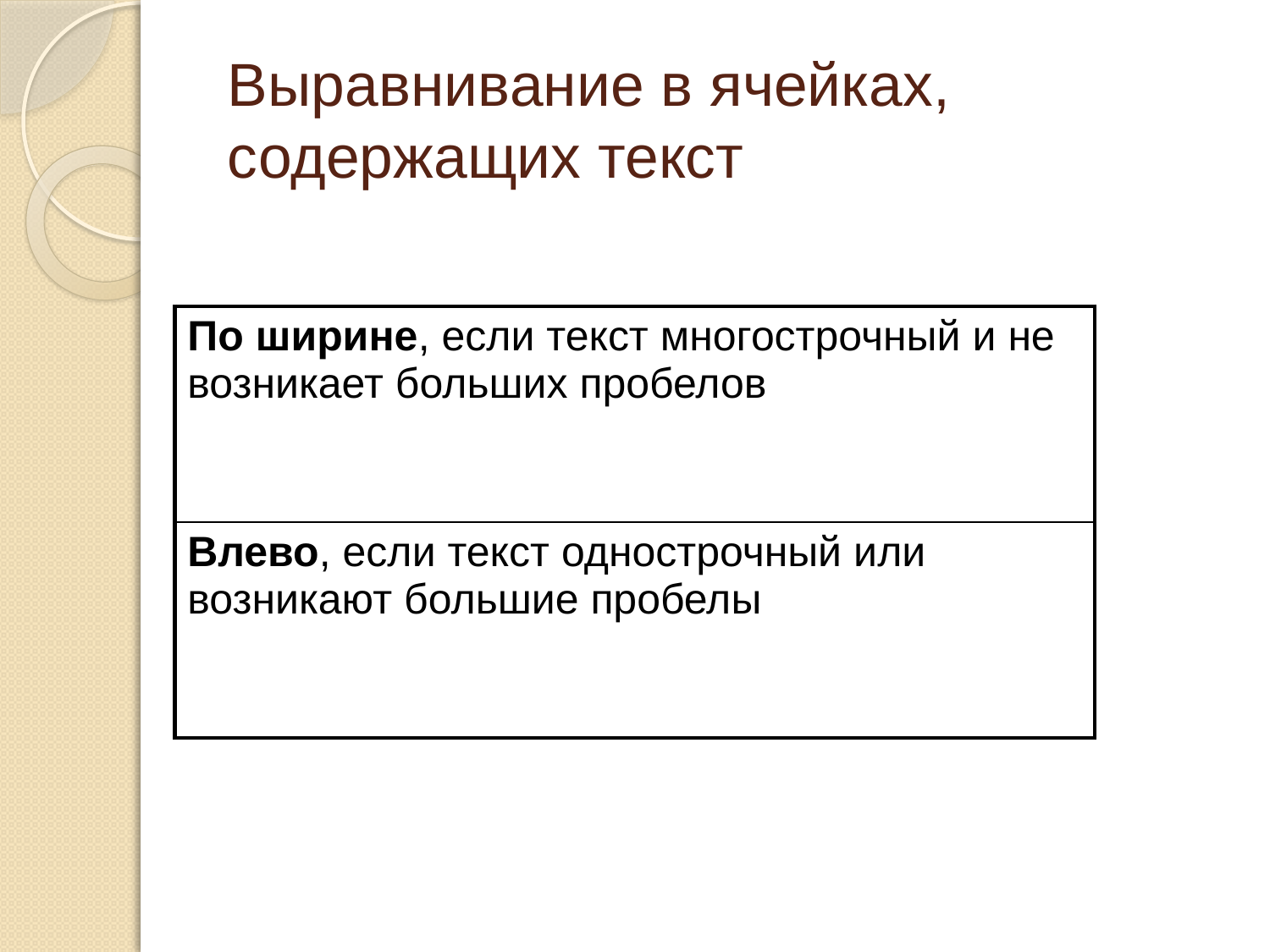

# Выравнивание в ячейках, содержащих текст
| По ширине, если текст многострочный и не возникает больших пробелов |
| --- |
| Влево, если текст однострочный или возникают большие пробелы |